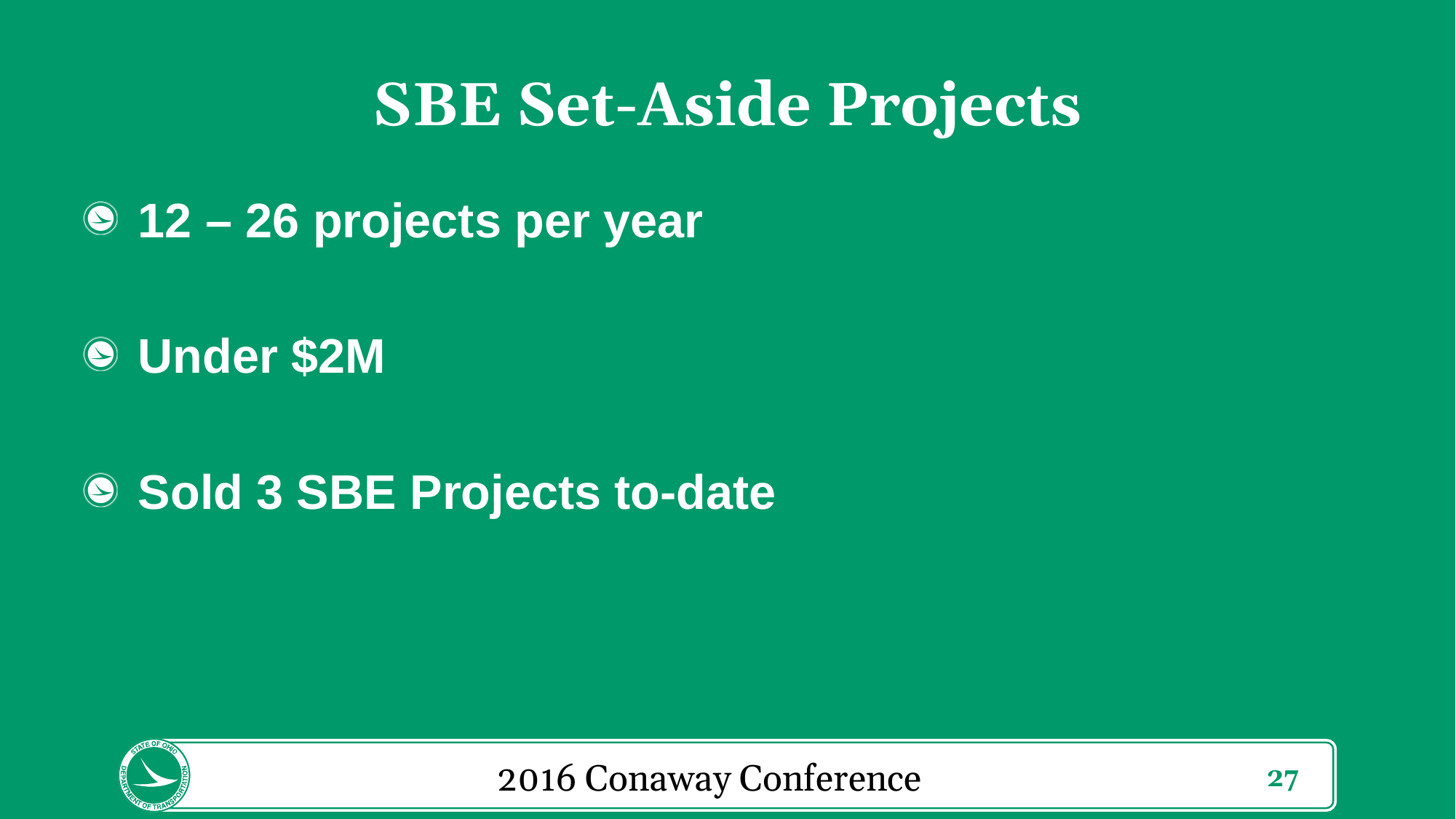

# SBE Set-Aside Projects
 12 – 26 projects per year

 Under $2M

 Sold 3 SBE Projects to-date

2016 Conaway Conference